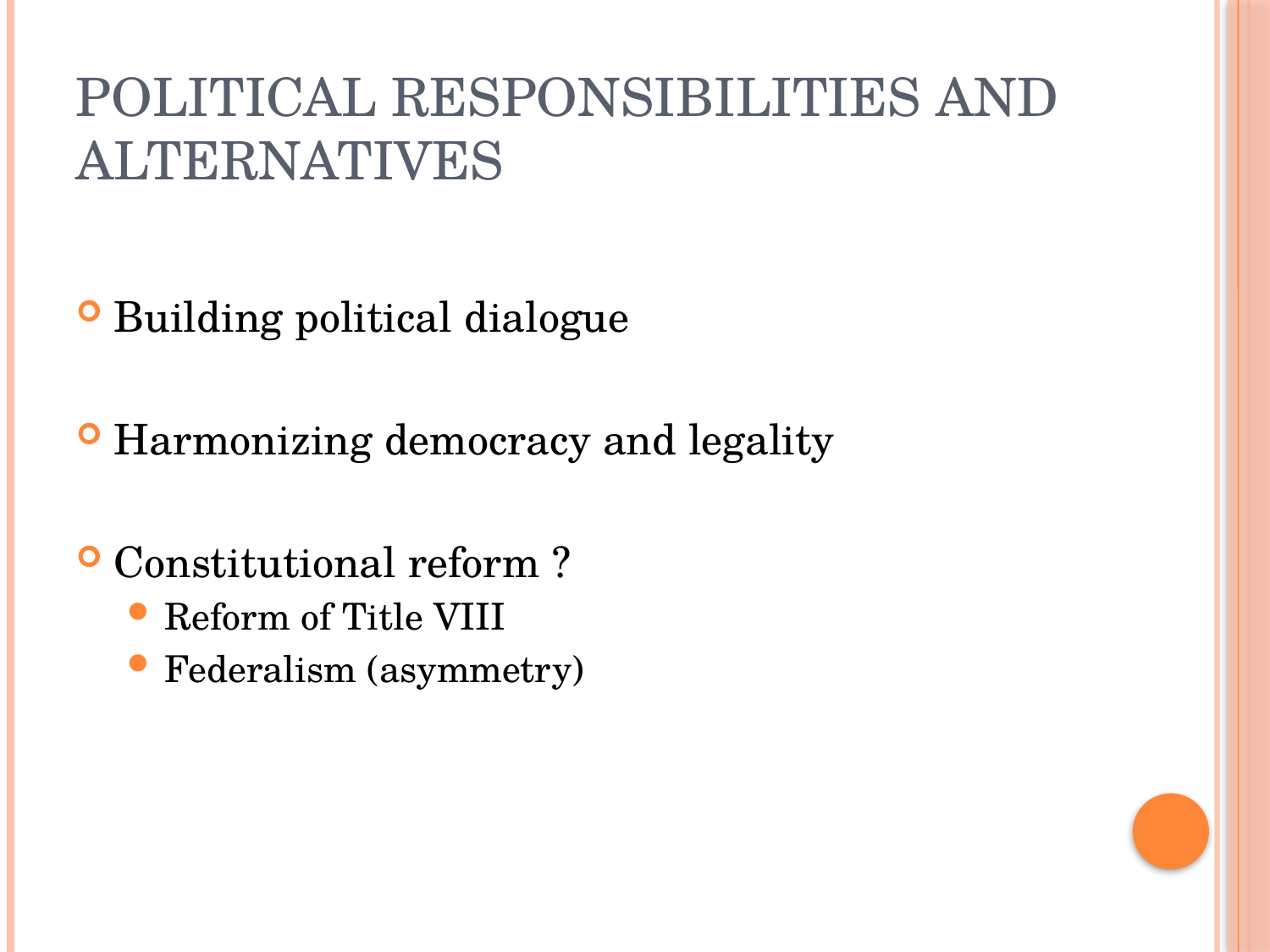

# Political Responsibilities and Alternatives

Building political dialogue

Harmonizing democracy and legality

Constitutional reform ?
Reform of Title VIII
Federalism (asymmetry)